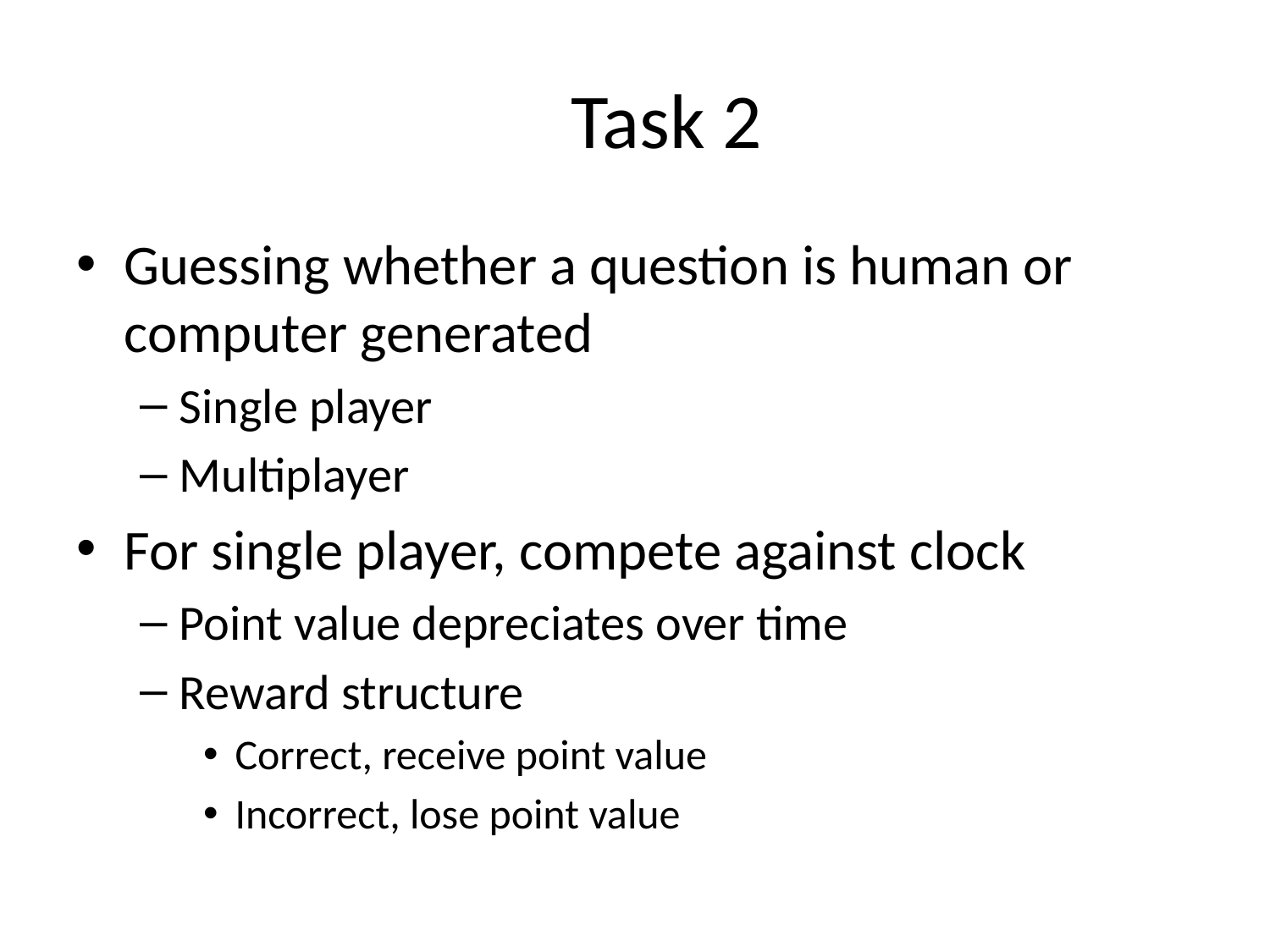

# Task 2
Guessing whether a question is human or computer generated
Single player
Multiplayer
For single player, compete against clock
Point value depreciates over time
Reward structure
Correct, receive point value
Incorrect, lose point value